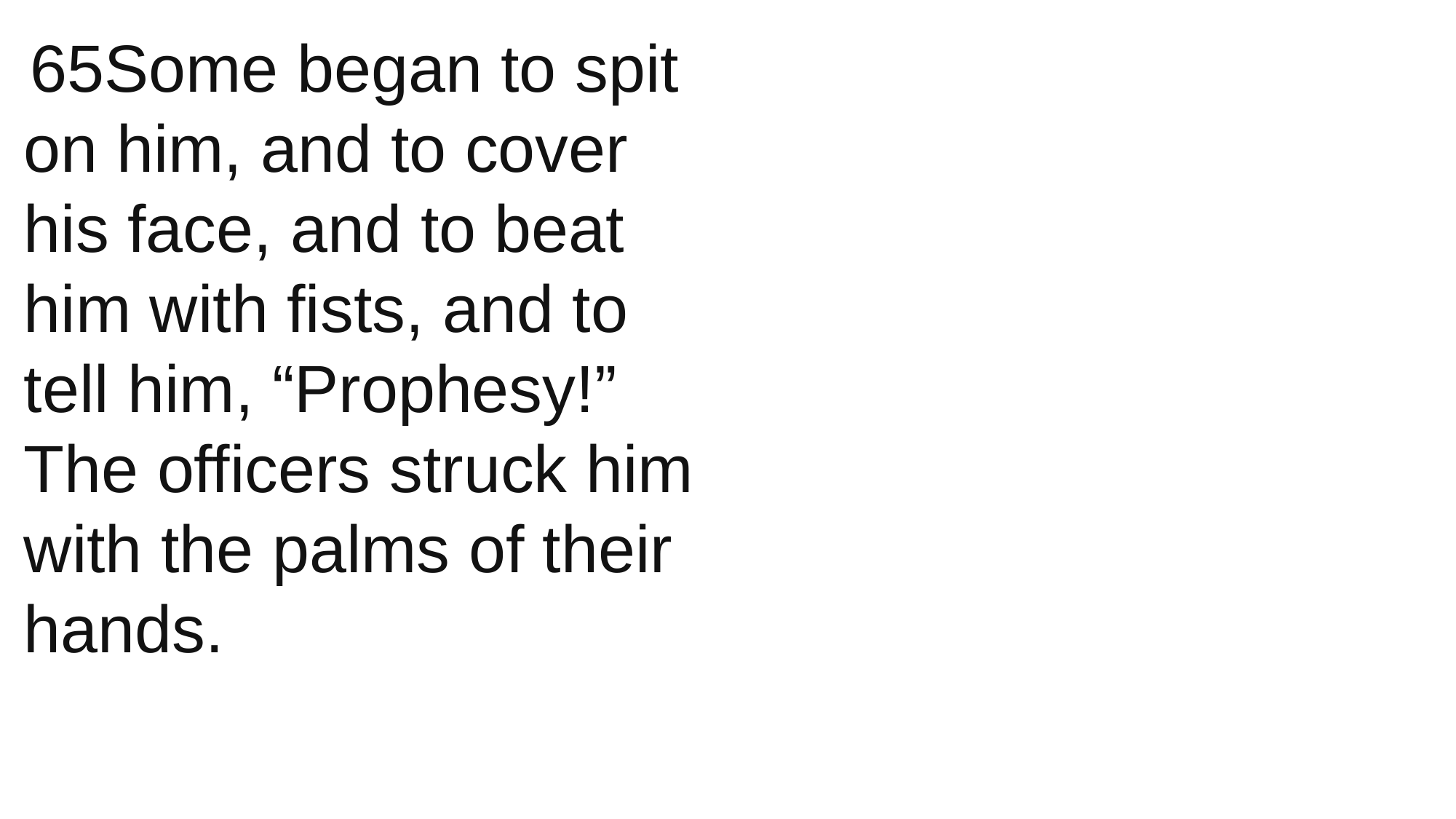

65Some began to spit on him, and to cover his face, and to beat him with fists, and to tell him, “Prophesy!” The officers struck him with the palms of their hands.
 John